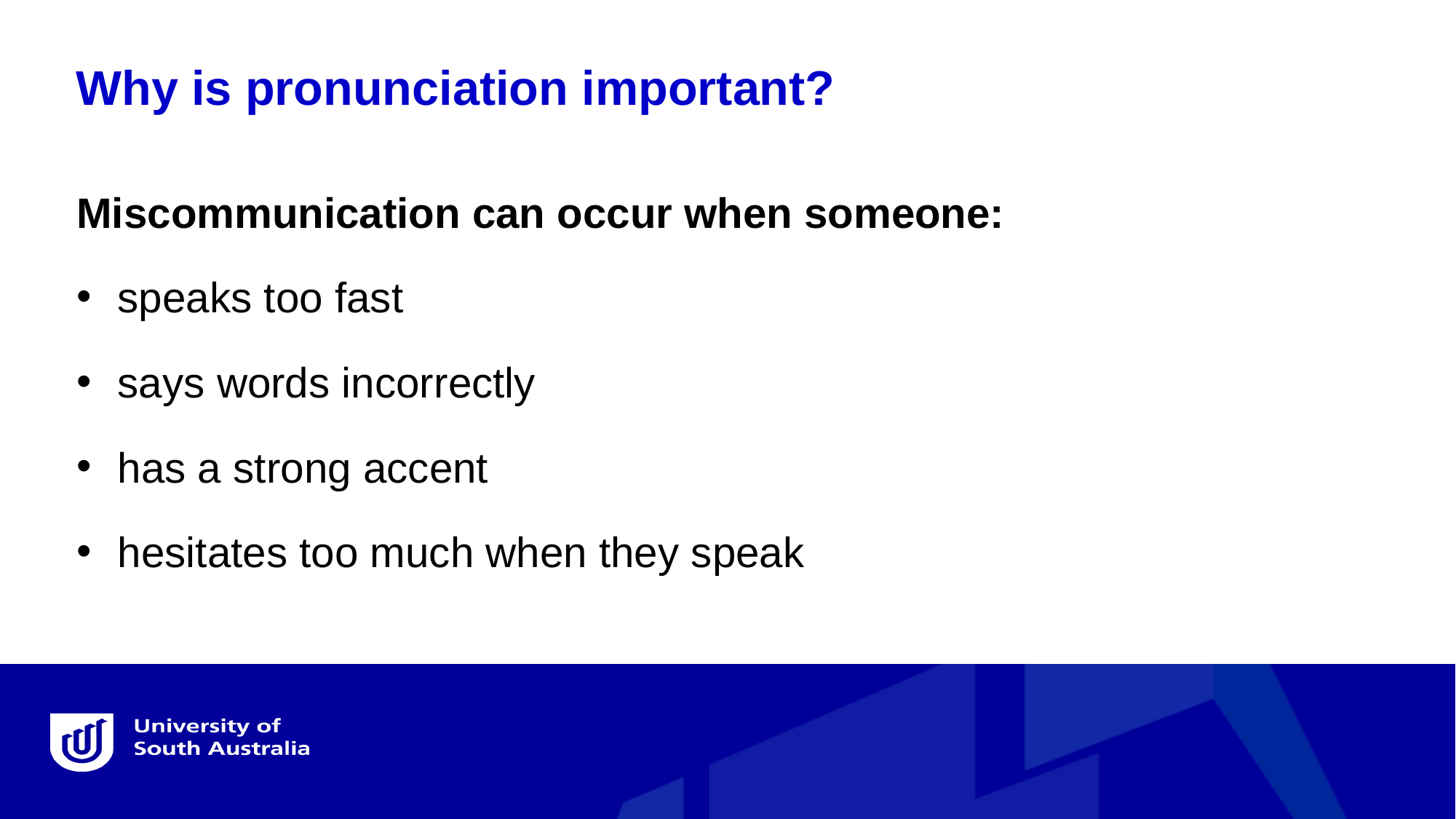

Why is pronunciation important?
Miscommunication can occur when someone:
speaks too fast
says words incorrectly
has a strong accent
hesitates too much when they speak